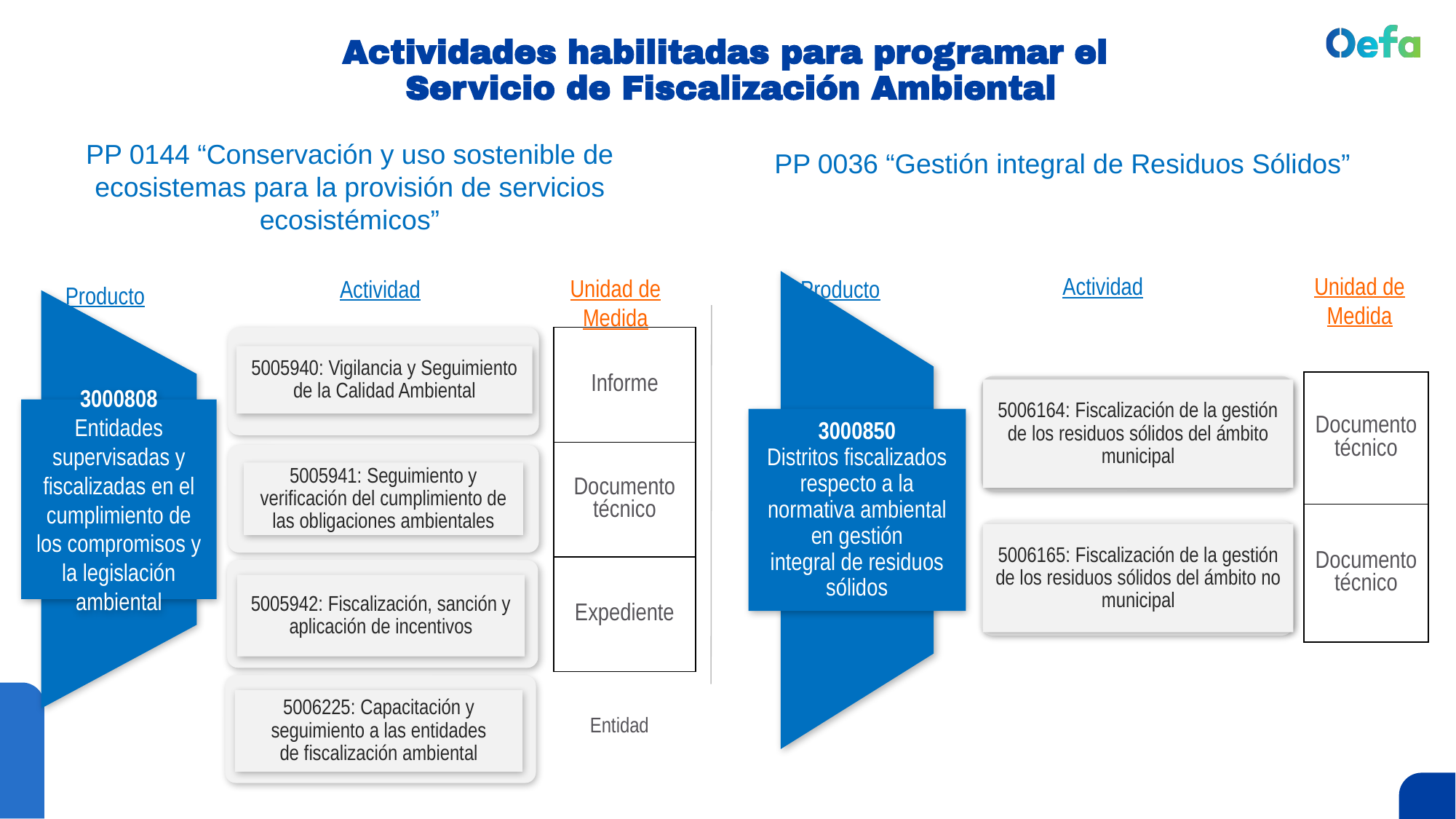

# Actividades habilitadas para programar el Servicio de Fiscalización Ambiental
PP 0144 “Conservación y uso sostenible de ecosistemas para la provisión de servicios ecosistémicos”
PP 0036 “Gestión integral de Residuos Sólidos”
Unidad de Medida
Actividad
Unidad de Medida
Producto
Actividad
Producto

5005940: Vigilancia y Seguimiento de la Calidad Ambiental
| Informe |
| --- |
| Documento técnico |
| Expediente |
3000808
Entidades supervisadas y fiscalizadas en el cumplimiento de los compromisos y la legislación ambiental

3000850
Distritos fiscalizados respecto a la normativa ambiental en gestión
integral de residuos sólidos

| Documento técnico |
| --- |
| Documento técnico |

5006164: Fiscalización de la gestión de los residuos sólidos del ámbito municipal

5005941: Seguimiento y verificación del cumplimiento de las obligaciones ambientales

5006165: Fiscalización de la gestión de los residuos sólidos del ámbito no municipal

5005942: Fiscalización, sanción y aplicación de incentivos

5006225: Capacitación y seguimiento a las entidades
de fiscalización ambiental
Entidad